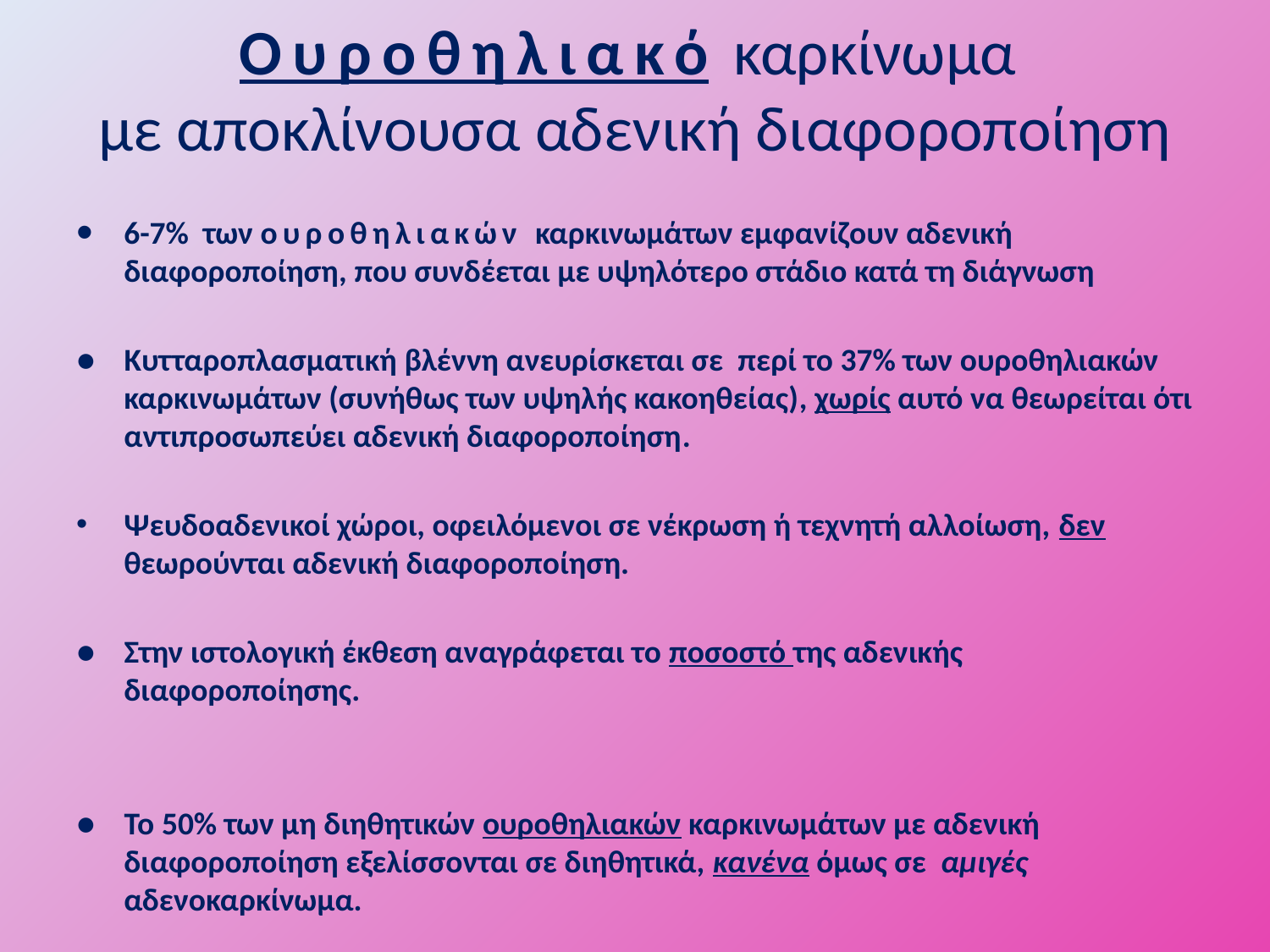

# Ουροθηλιακό καρκίνωμα με αποκλίνουσα αδενική διαφοροποίηση
6-7%  των ουροθηλιακών καρκινωμάτων εμφανίζουν αδενική διαφοροποίηση, που συνδέεται με υψηλότερο στάδιο κατά τη διάγνωση

●    Κυτταροπλασματική βλέννη ανευρίσκεται σε  περί το 37% των ουροθηλιακών καρκινωμάτων (συνήθως των υψηλής κακοηθείας), χωρίς αυτό να θεωρείται ότι αντιπροσωπεύει αδενική διαφοροποίηση.

Ψευδοαδενικοί χώροι, οφειλόμενοι σε νέκρωση ή τεχνητή αλλοίωση, δεν θεωρούνται αδενική διαφοροποίηση.

●    Στην ιστολογική έκθεση αναγράφεται το ποσοστό της αδενικής διαφοροποίησης.

●    Το 50% των μη διηθητικών ουροθηλιακών καρκινωμάτων με αδενική διαφοροποίηση εξελίσσονται σε διηθητικά, κανένα όμως σε  αμιγές αδενοκαρκίνωμα.